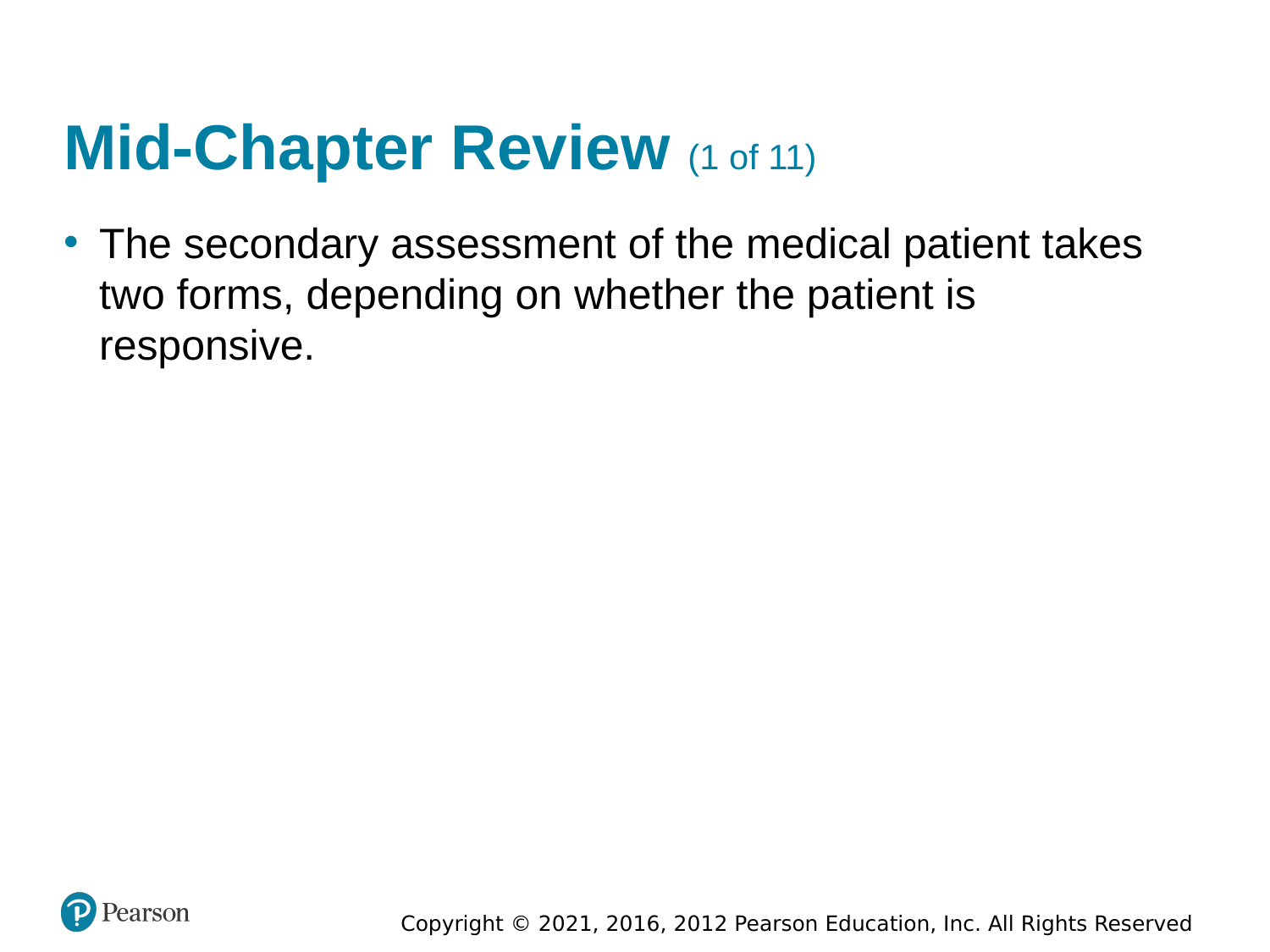

# Mid-Chapter Review (1 of 11)
The secondary assessment of the medical patient takes two forms, depending on whether the patient is responsive.